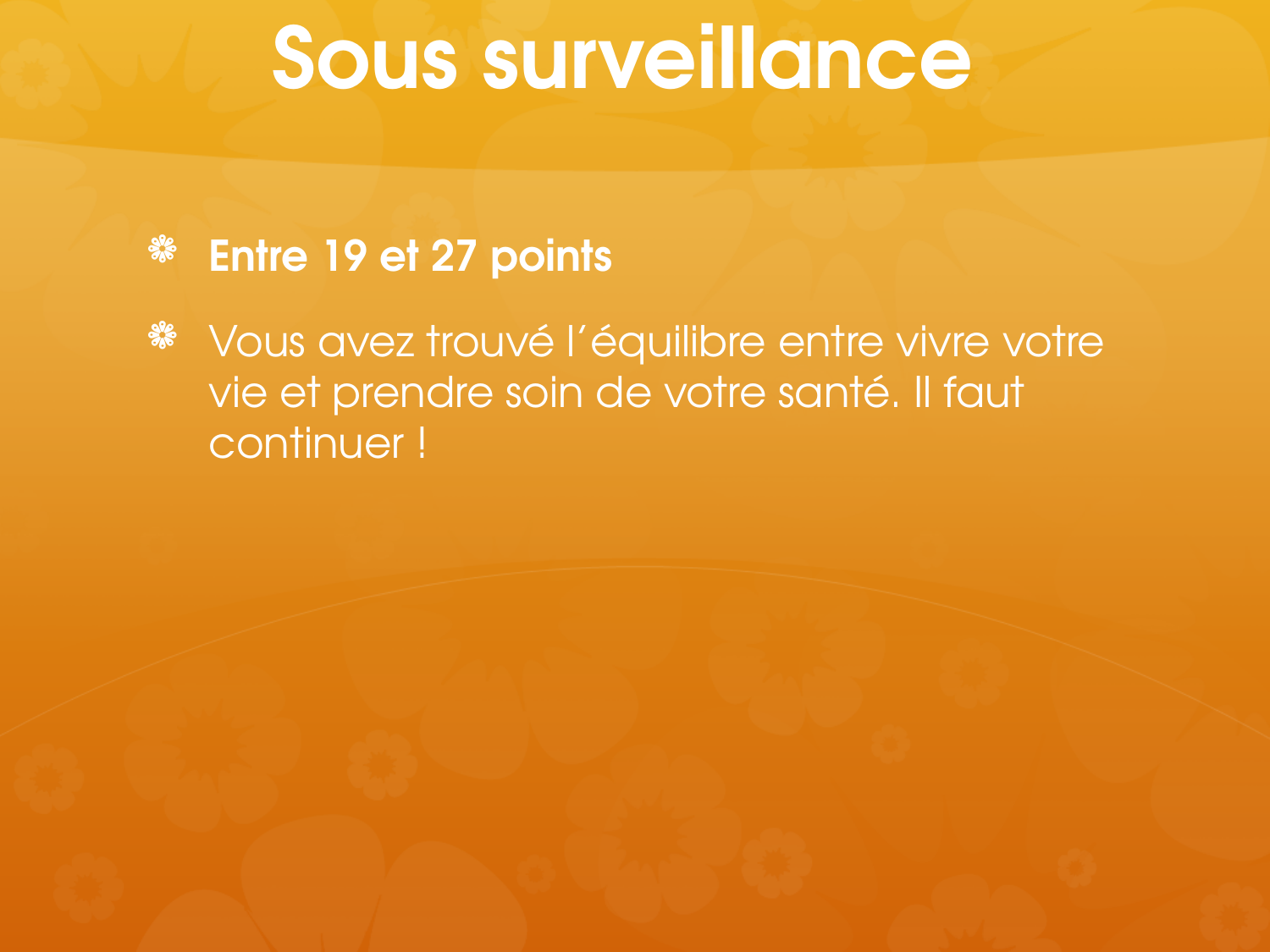

# Sous surveillance
Entre 19 et 27 points
Vous avez trouvé l’équilibre entre vivre votre vie et prendre soin de votre santé. Il faut continuer !